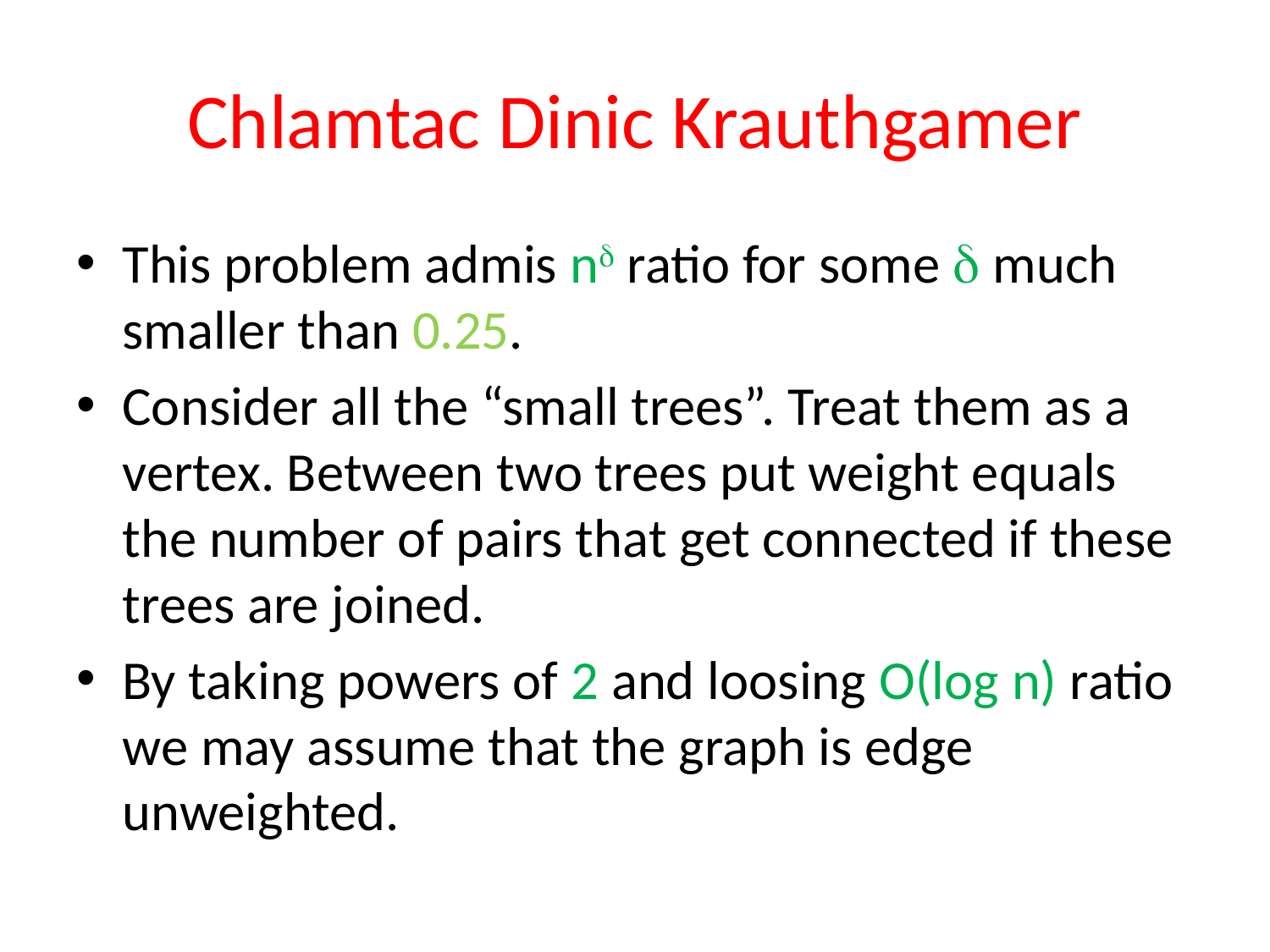

# Chlamtac Dinic Krauthgamer
This problem admis nδ ratio for some δ much smaller than 0.25.
Consider all the “small trees”. Treat them as a vertex. Between two trees put weight equals the number of pairs that get connected if these trees are joined.
By taking powers of 2 and loosing O(log n) ratio we may assume that the graph is edge unweighted.